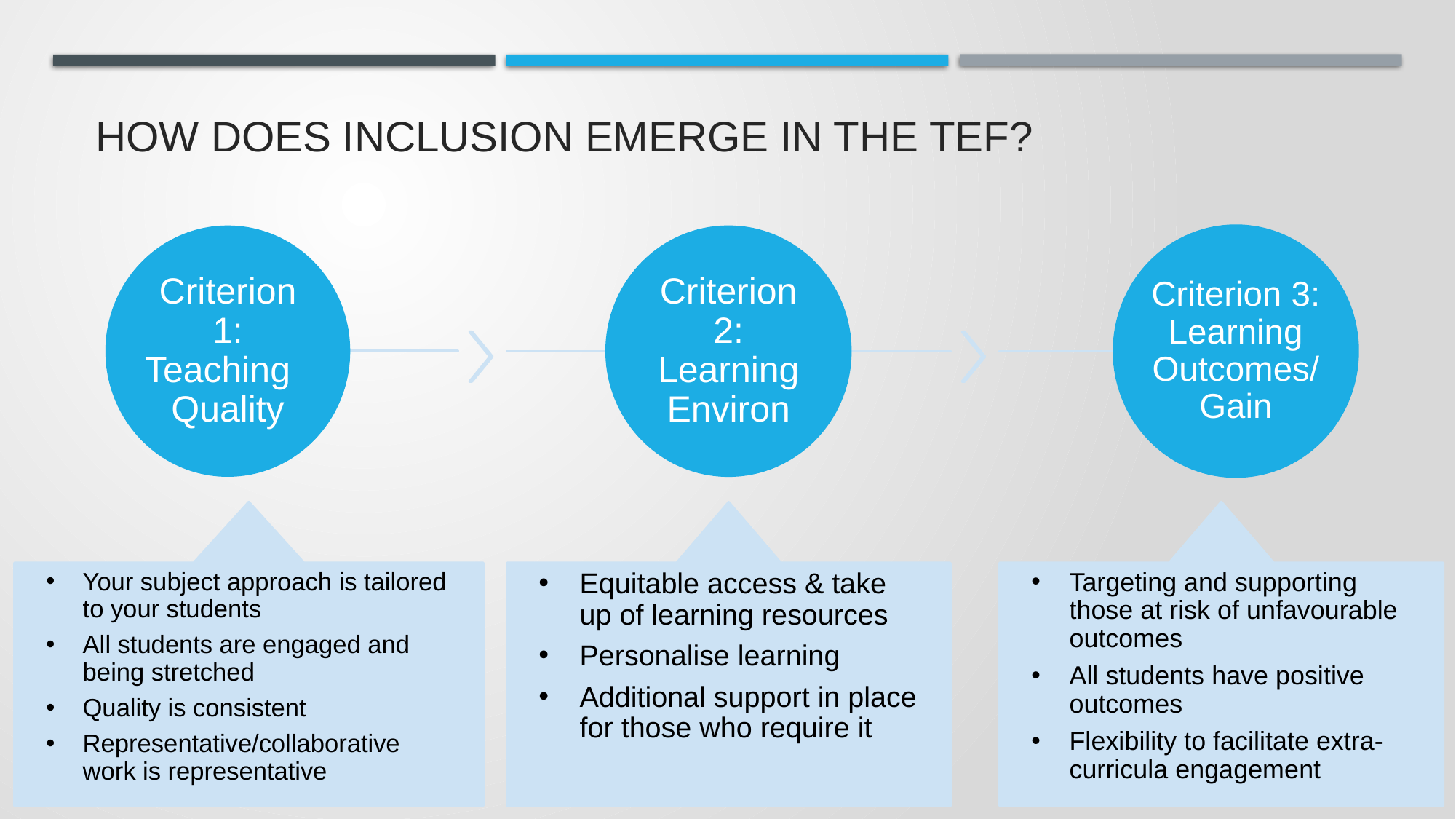

# How does inclusion emerge in the TEF?
Criterion 3: Learning Outcomes/Gain
Criterion 1: Teaching   Quality
Criterion 2: Learning Environ

Your subject approach is tailored to your students
All students are engaged and being stretched
Quality is consistent
Representative/collaborative work is representative
Targeting and supporting those at risk of unfavourable outcomes
All students have positive outcomes
Flexibility to facilitate extra-curricula engagement
Equitable access & take up of learning resources
Personalise learning
Additional support in place for those who require it